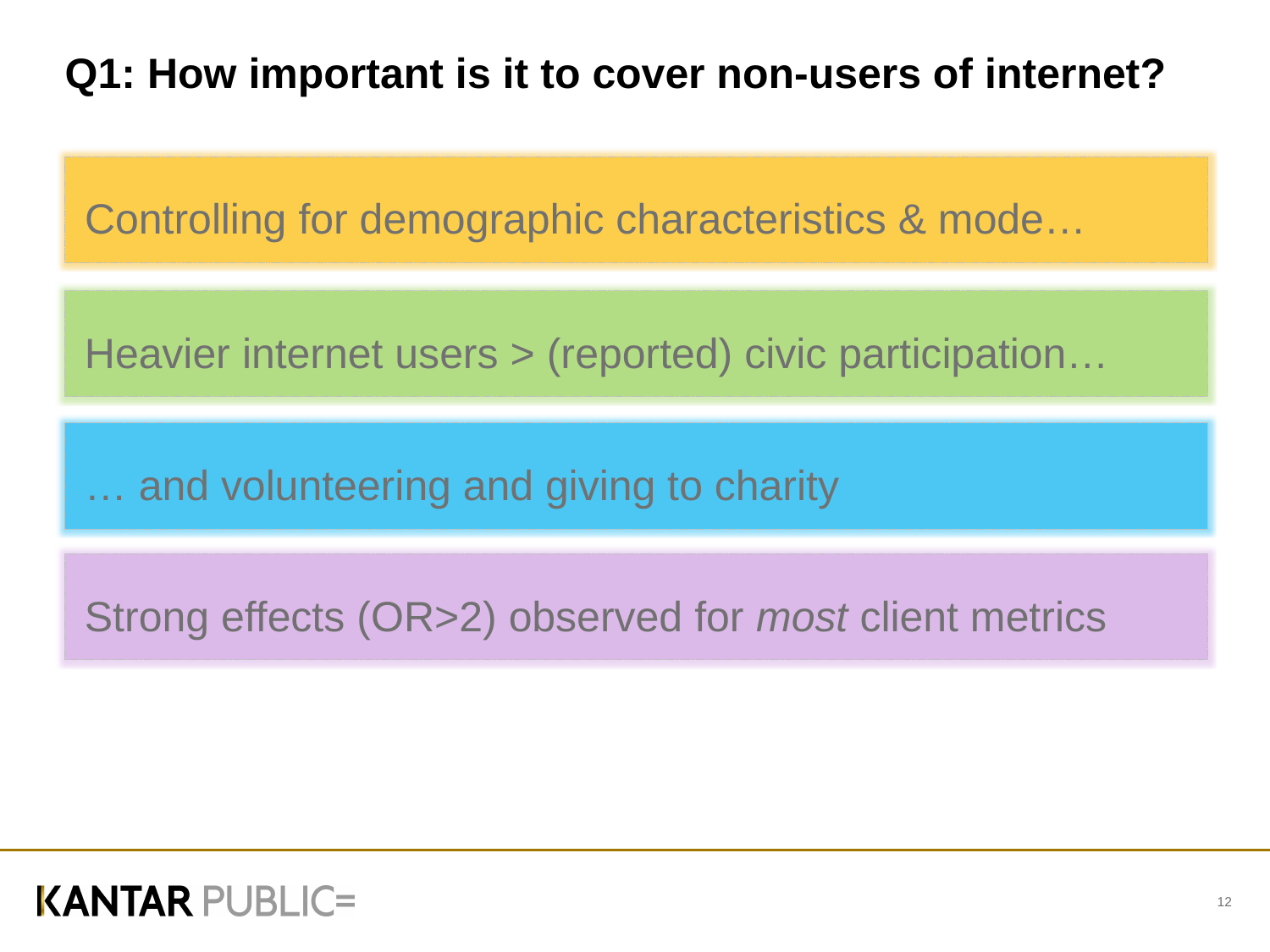

Q1: How important is it to cover non-users of internet?
Controlling for demographic characteristics & mode…
Heavier internet users > (reported) civic participation…
… and volunteering and giving to charity
Strong effects (OR>2) observed for most client metrics
12